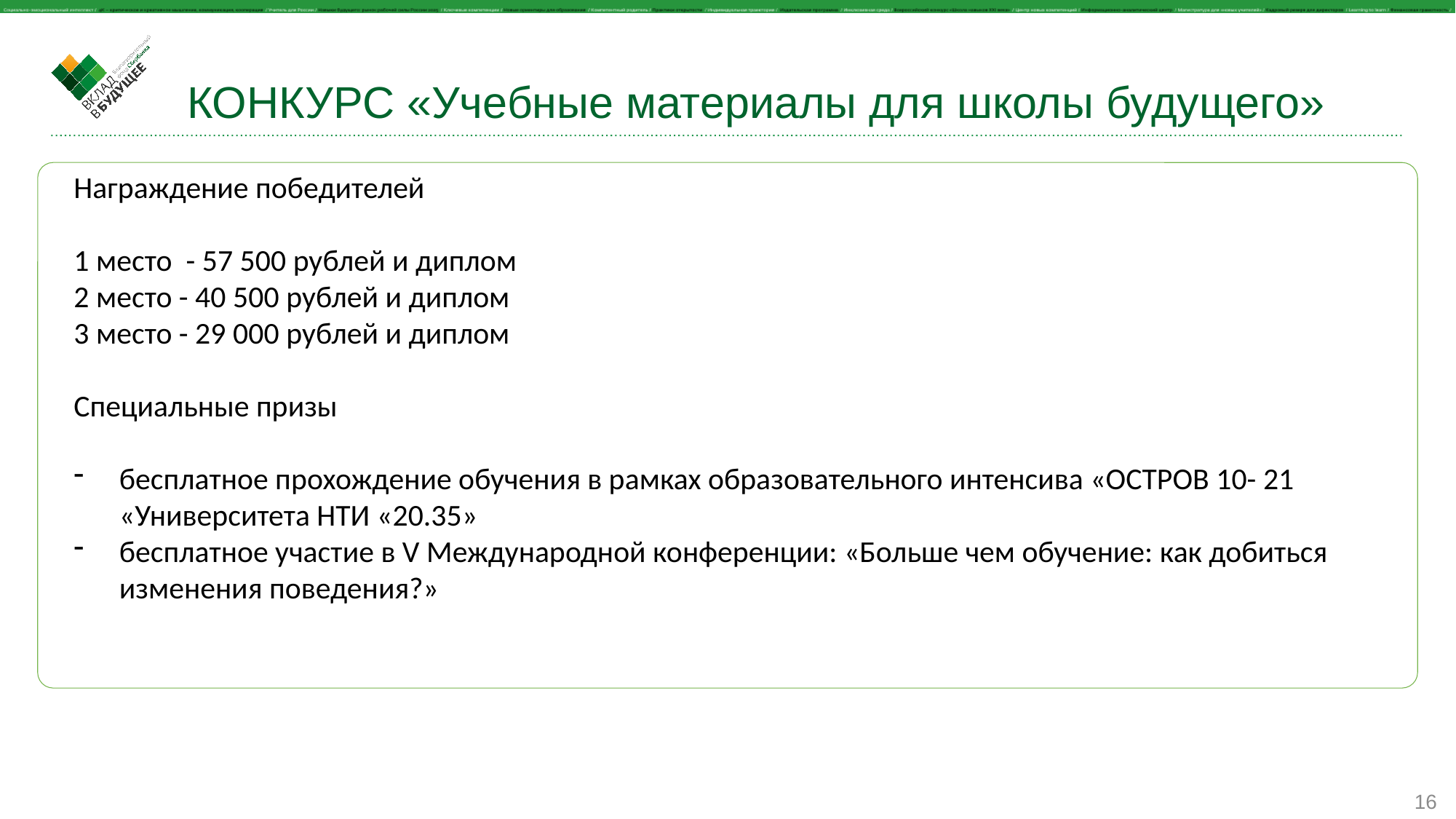

# КОНКУРС «Учебные материалы для школы будущего»

Награждение победителей

1 место  - 57 500 рублей и диплом
2 место - 40 500 рублей и диплом
3 место - 29 000 рублей и диплом

Специальные призы

бесплатное прохождение обучения в рамках образовательного интенсива «ОСТРОВ 10- 21 «Университета НТИ «20.35»
бесплатное участие в V Международной конференции: «Больше чем обучение: как добиться изменения поведения?»
16